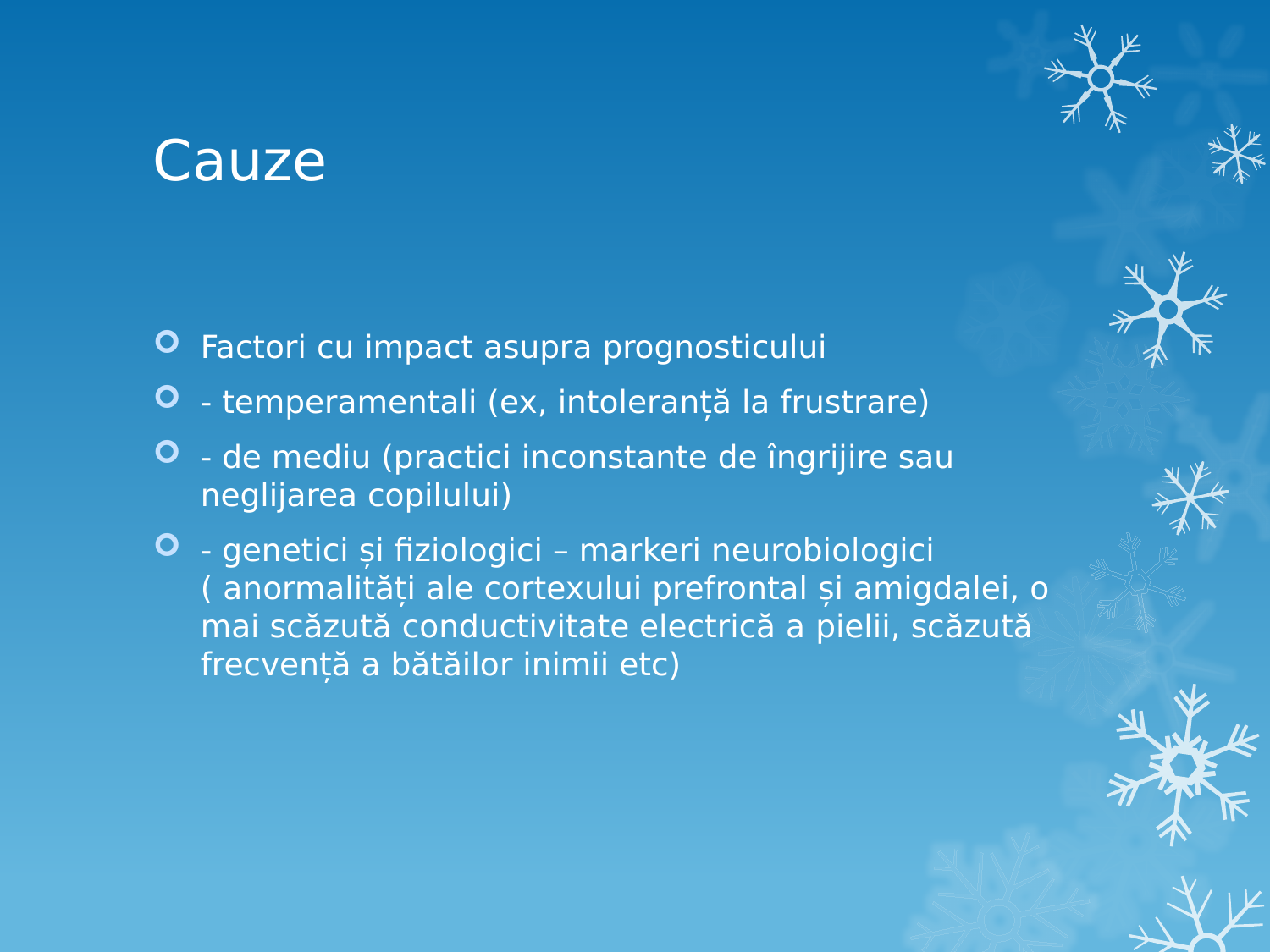

# Cauze
Factori cu impact asupra prognosticului
- temperamentali (ex, intoleranță la frustrare)
- de mediu (practici inconstante de îngrijire sau neglijarea copilului)
- genetici și fiziologici – markeri neurobiologici ( anormalități ale cortexului prefrontal și amigdalei, o mai scăzută conductivitate electrică a pielii, scăzută frecvență a bătăilor inimii etc)